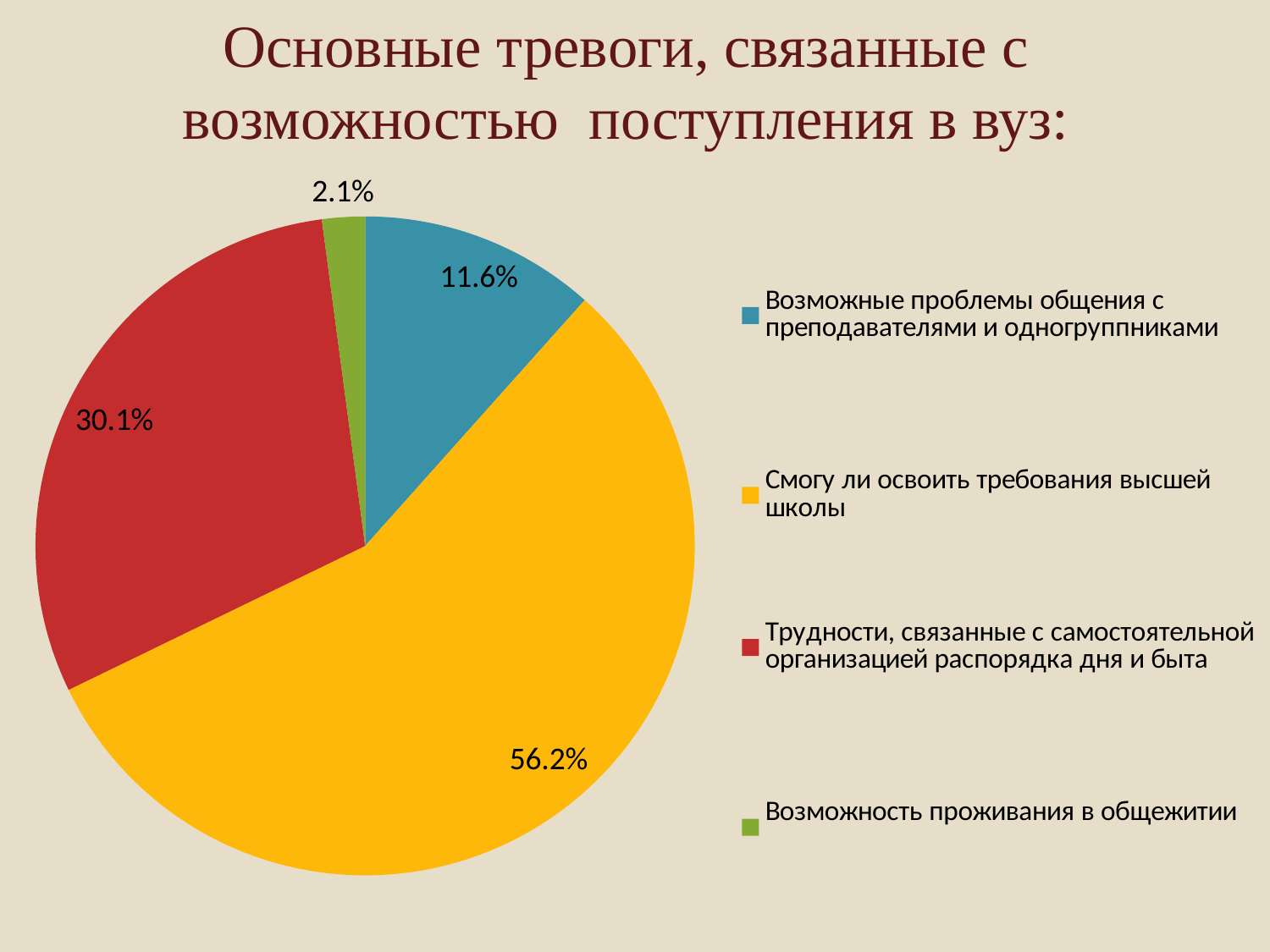

# Основные тревоги, связанные с возможностью  поступления в вуз:

### Chart

| Category | Продажи |
|---|---|
| Возможные проблемы общения с преподавателями и одногруппниками
 | 11.6 |
| Смогу ли освоить требования высшей школы | 56.2 |
| Трудности, связанные с самостоятельной организацией распорядка дня и быта
 | 30.1 |
| Возможность проживания в общежитии
 | 2.1 |